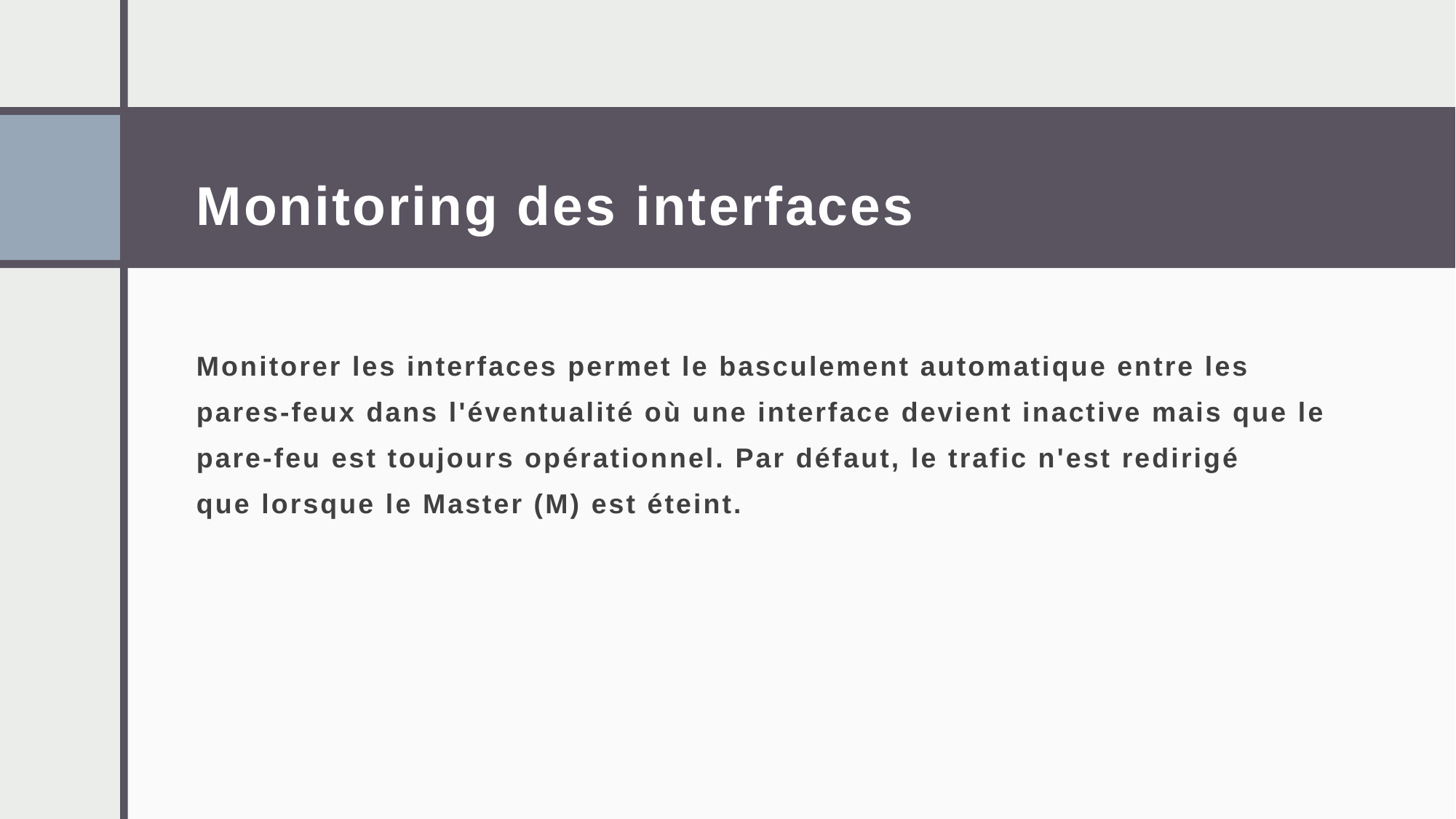

# Monitoring des interfaces

Monitorer les interfaces permet le basculement automatique entre les pares-feux dans l'éventualité où une interface devient inactive mais que le pare-feu est toujours opérationnel. Par défaut, le trafic n'est redirigé que lorsque le Master (M) est éteint.